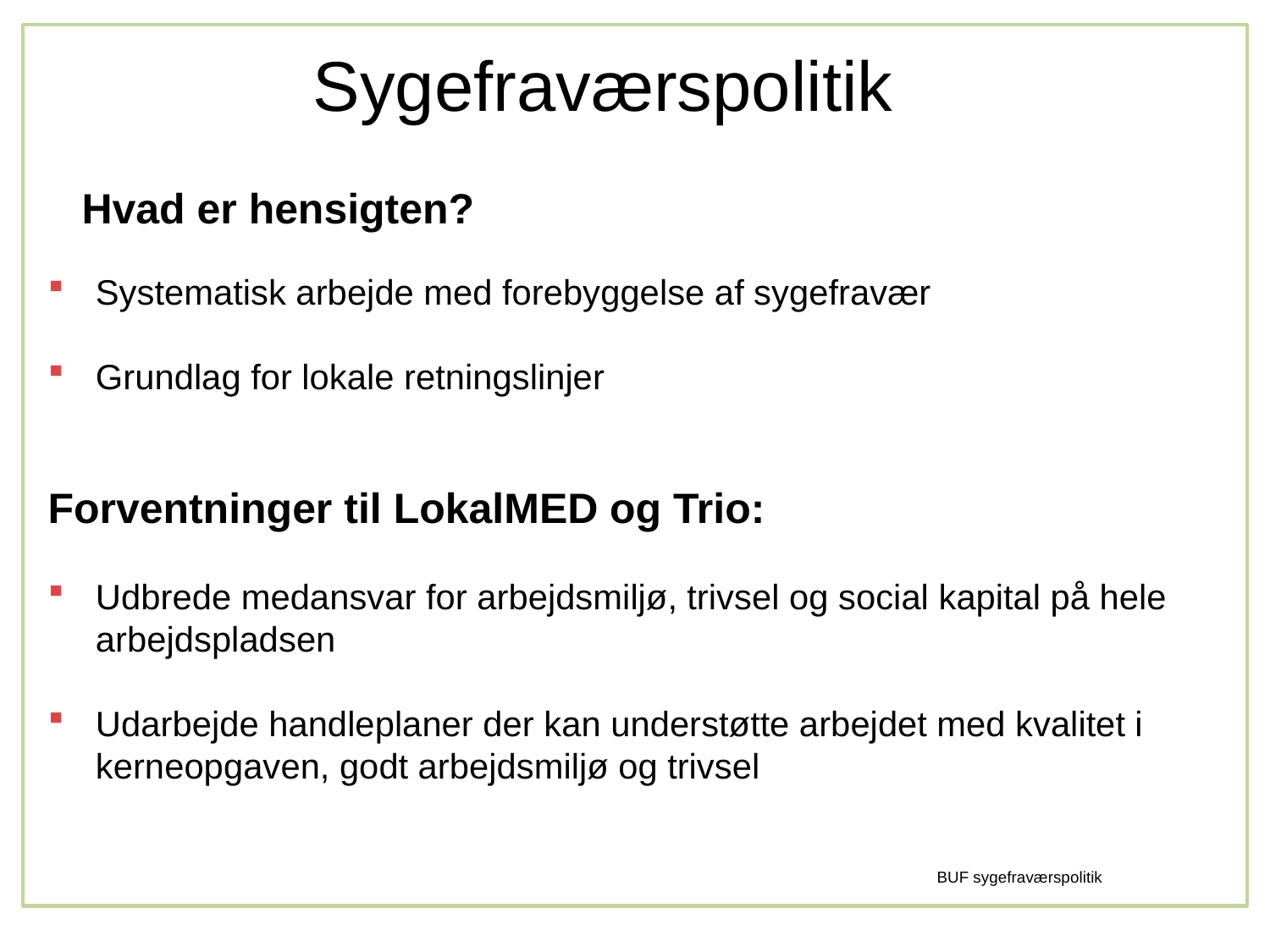

Sygefraværspolitik
Hvad er hensigten?

Systematisk arbejde med forebyggelse af sygefravær

Grundlag for lokale retningslinjer

Forventninger til LokalMED og Trio:

Udbrede medansvar for arbejdsmiljø, trivsel og social kapital på hele arbejdspladsen

Udarbejde handleplaner der kan understøtte arbejdet med kvalitet i kerneopgaven, godt arbejdsmiljø og trivsel

							BUF sygefraværspolitik